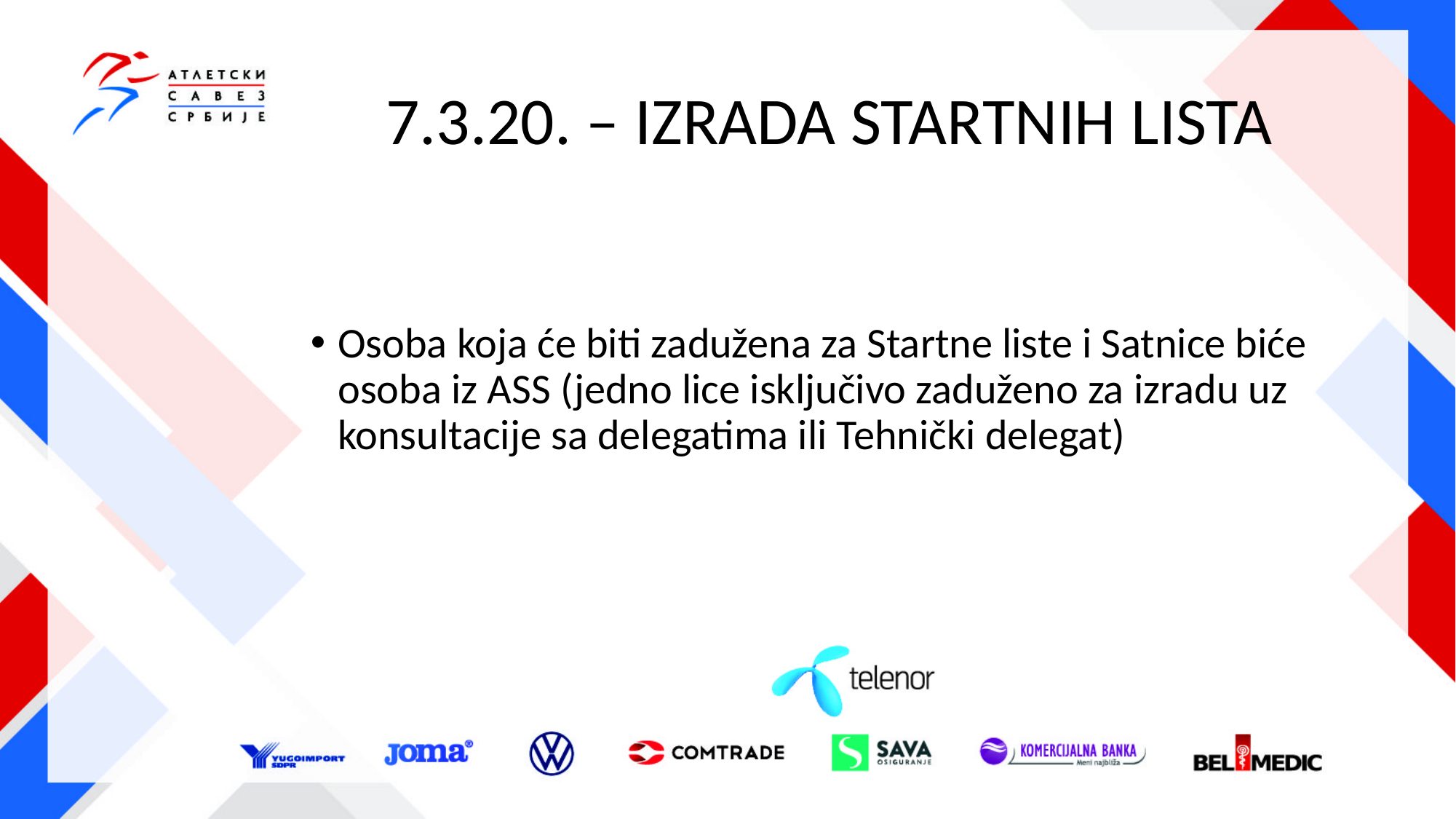

# 7.3.20. – IZRADA STARTNIH LISTA
Osoba koja će biti zadužena za Startne liste i Satnice biće osoba iz ASS (jedno lice isključivo zaduženo za izradu uz konsultacije sa delegatima ili Tehnički delegat)